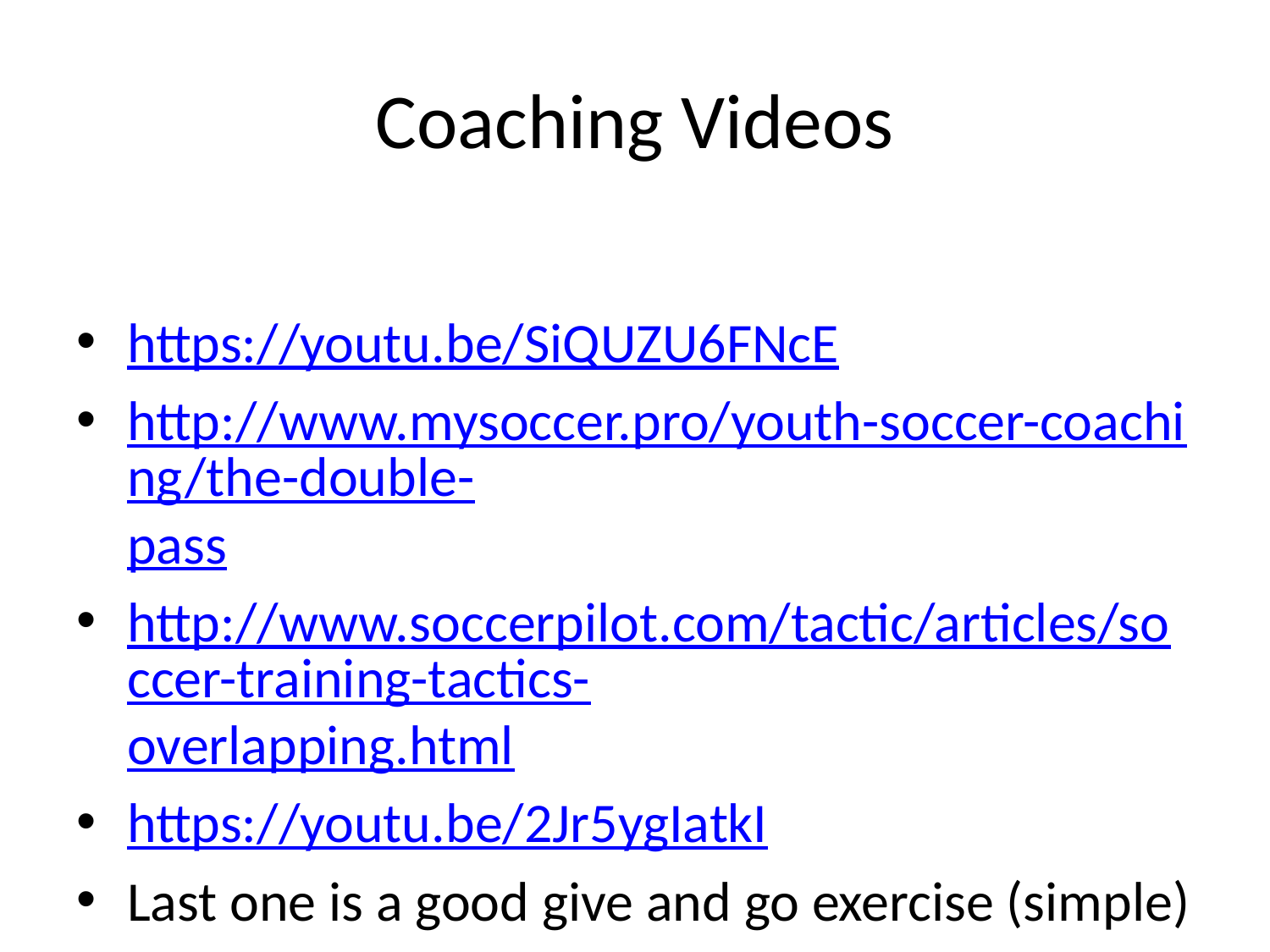

# Coaching Videos

https://youtu.be/SiQUZU6FNcE
http://www.mysoccer.pro/youth-soccer-coaching/the-double-pass
http://www.soccerpilot.com/tactic/articles/soccer-training-tactics-overlapping.html
https://youtu.be/2Jr5ygIatkI
Last one is a good give and go exercise (simple)